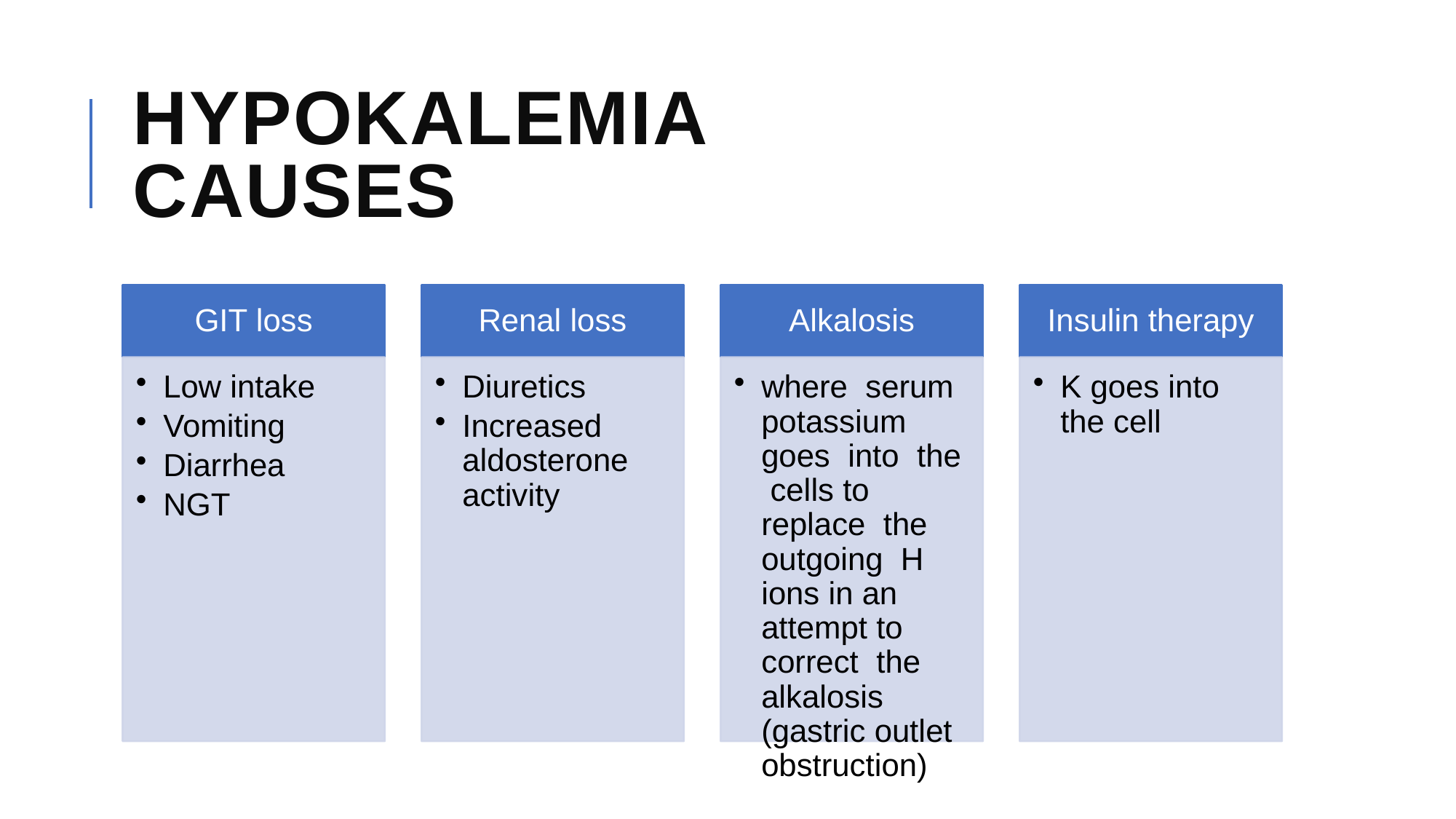

# Hypokalemia Causes
GIT loss
Low intake
Vomiting
Diarrhea
NGT
Renal loss
Diuretics
Increased aldosterone activity
Alkalosis
where  serum  potassium goes  into  the  cells to replace  the outgoing  H ions in an  attempt to correct  the alkalosis (gastric outlet obstruction)

Insulin therapy
K goes into the cell